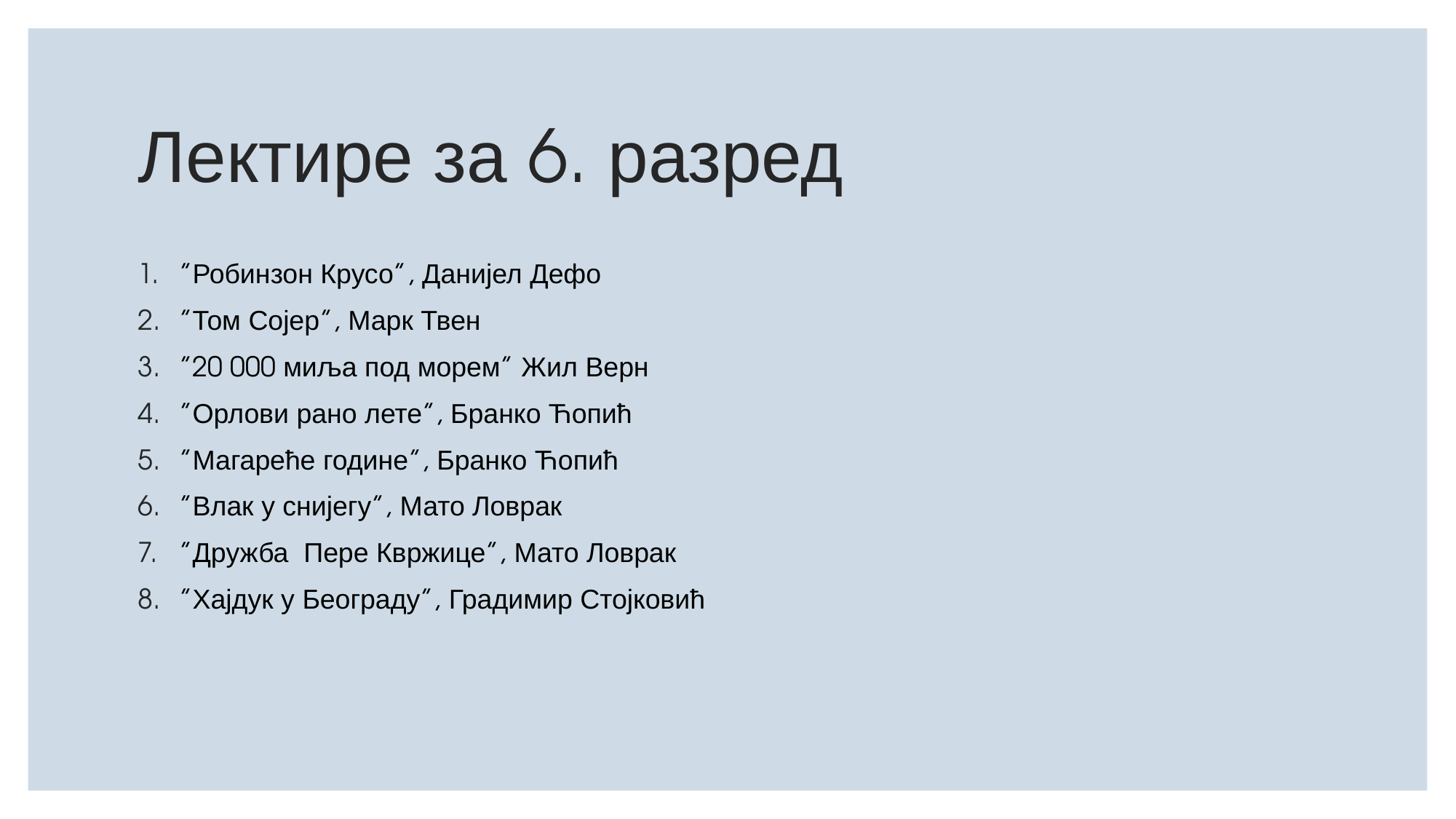

# Лектире за 6. разред
”Робинзон Крусо”, Данијел Дефо
”Том Сојер”, Марк Твен
”20 000 миља под морем” Жил Верн
”Орлови рано лете”, Бранко Ћопић
”Магареће године”, Бранко Ћопић
”Влак у снијегу”, Мато Ловрак
”Дружба  Пере Квржице”, Мато Ловрак
”Хајдук у Београду”, Градимир Стојковић